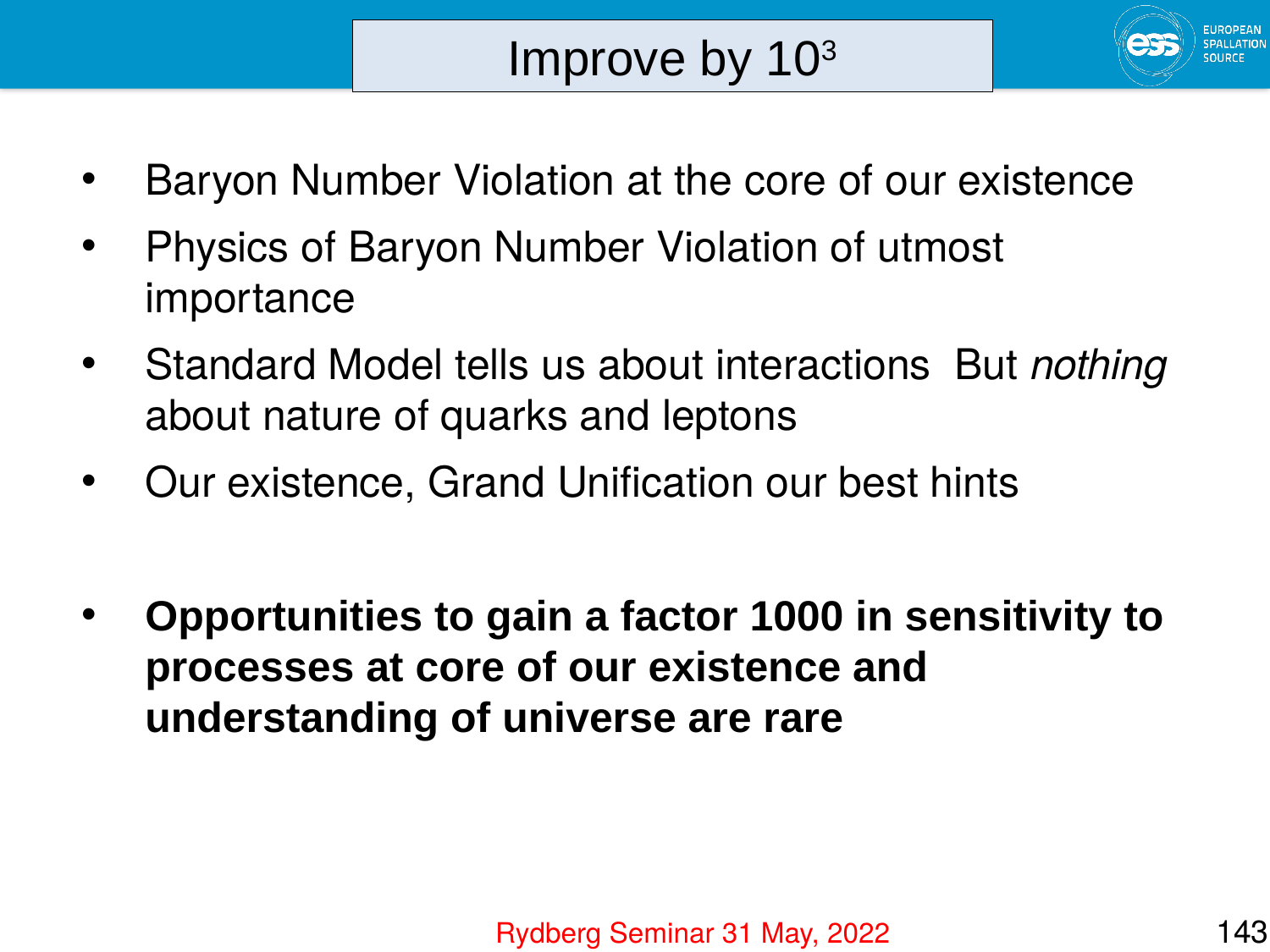

Improve by 103
Baryon Number Violation at the core of our existence
Physics of Baryon Number Violation of utmost importance
Standard Model tells us about interactions  But nothing about nature of quarks and leptons
Our existence, Grand Unification our best hints

Opportunities to gain a factor 1000 in sensitivity to processes at core of our existence and understanding of universe are rare

143